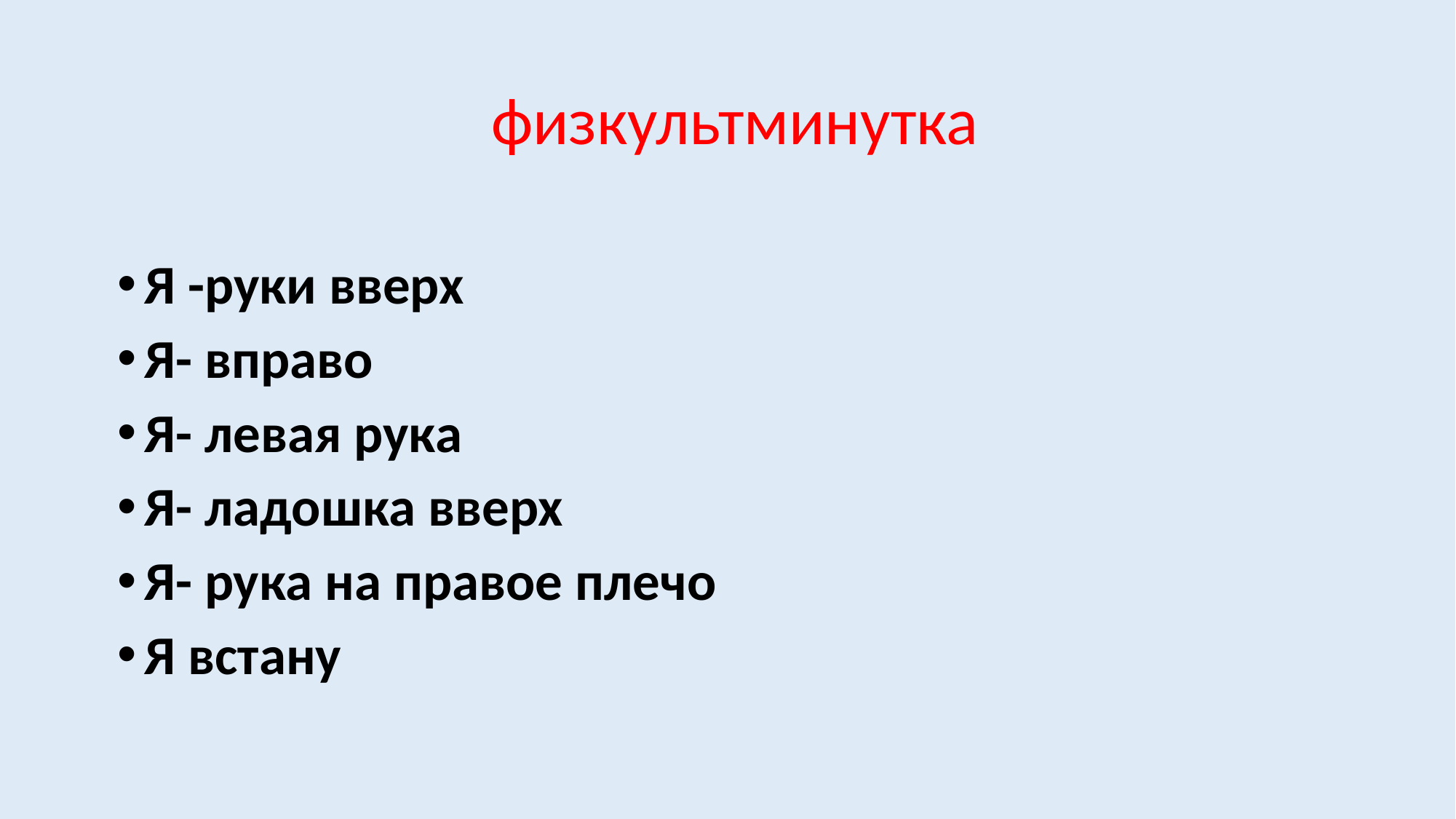

# физкультминутка

Я -руки вверх
Я- вправо
Я- левая рука
Я- ладошка вверх
Я- рука на правое плечо
Я встану